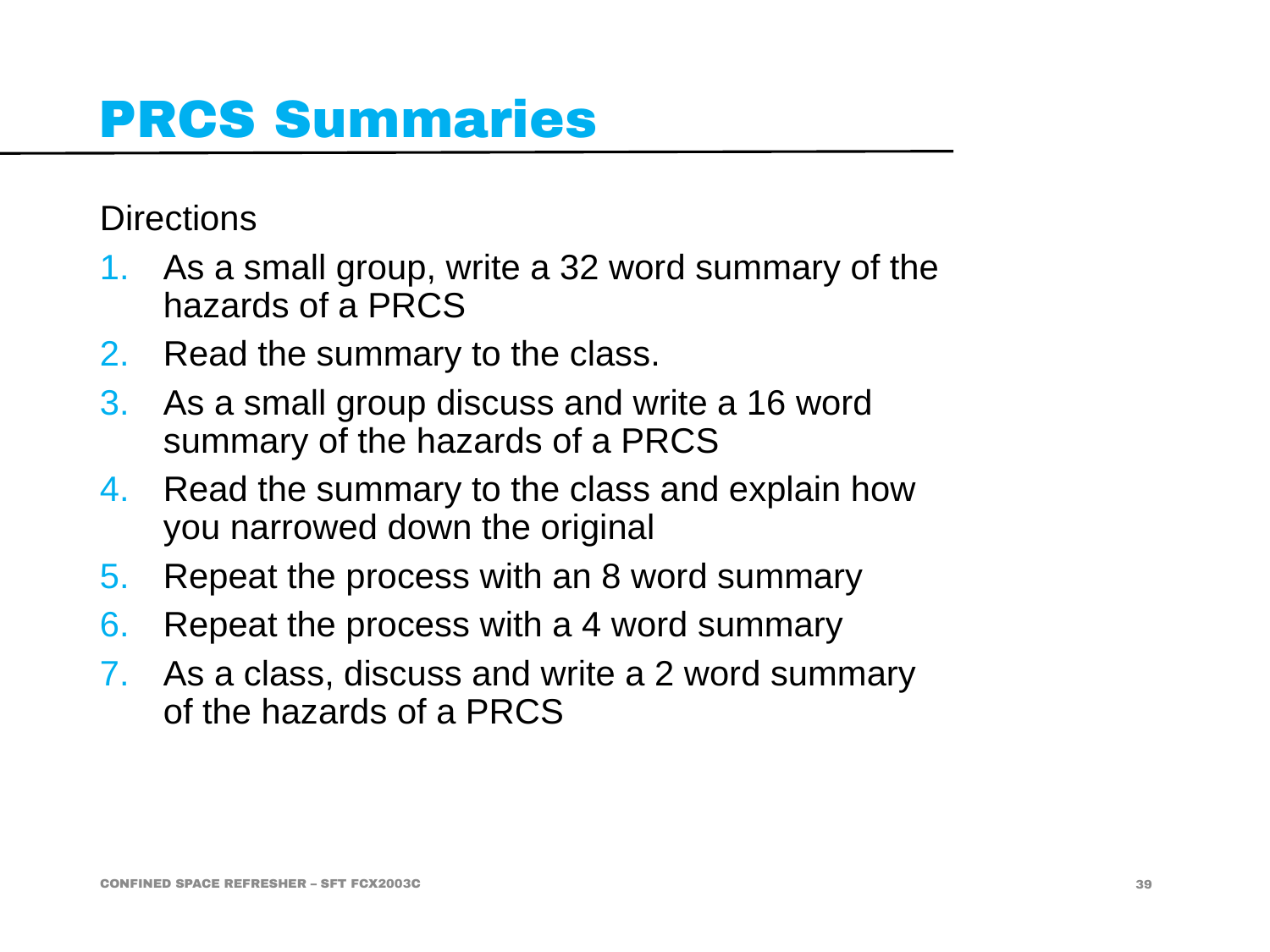

PRCS Summaries
Directions
As a small group, write a 32 word summary of the hazards of a PRCS
Read the summary to the class.
As a small group discuss and write a 16 word summary of the hazards of a PRCS
Read the summary to the class and explain how you narrowed down the original
Repeat the process with an 8 word summary
Repeat the process with a 4 word summary
As a class, discuss and write a 2 word summary of the hazards of a PRCS
Activity 9
CONFINED SPACE REFRESHER – SFT FCX2003C
39